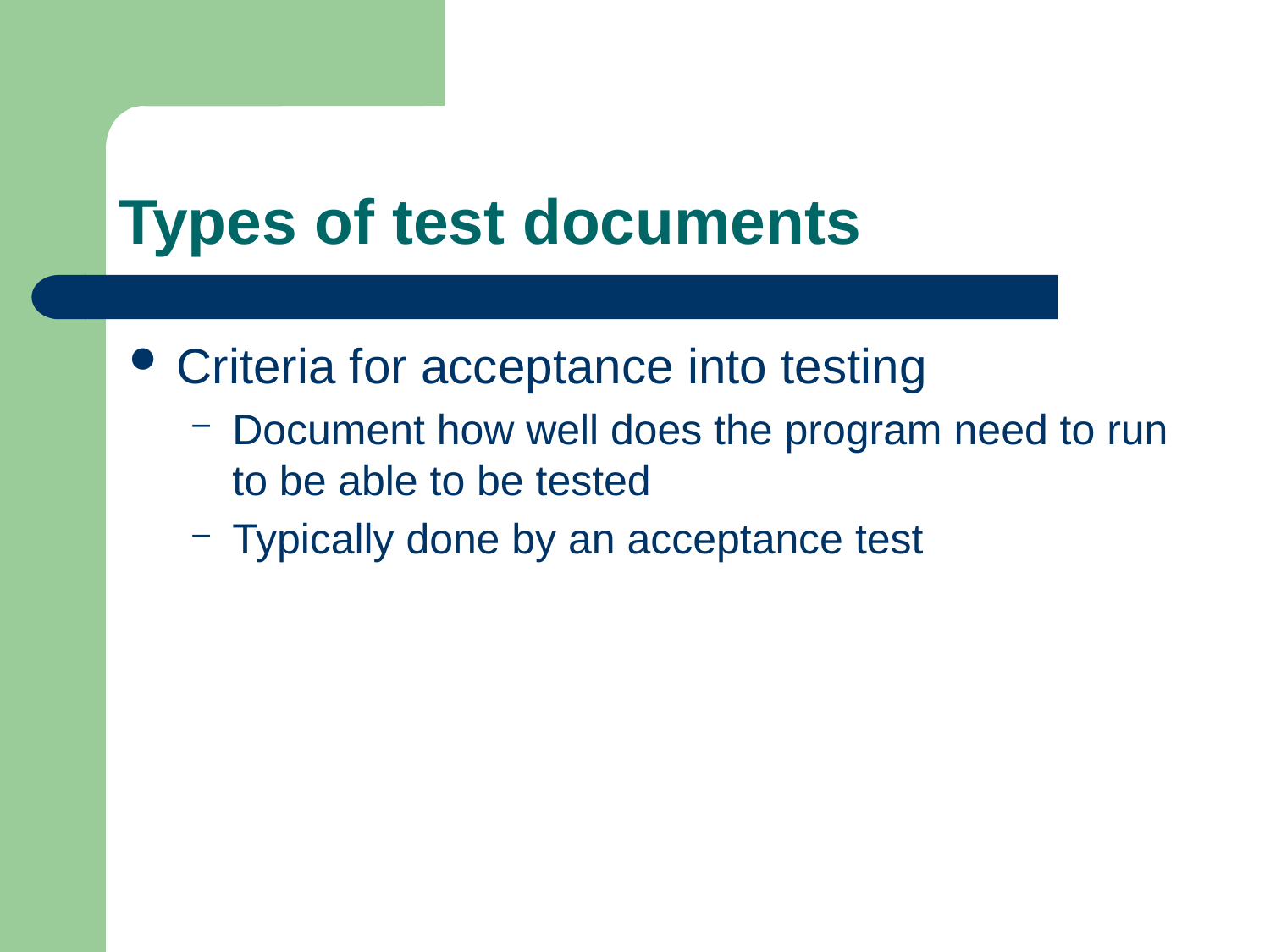

# Types of test documents
Criteria for acceptance into testing
Document how well does the program need to run to be able to be tested
Typically done by an acceptance test